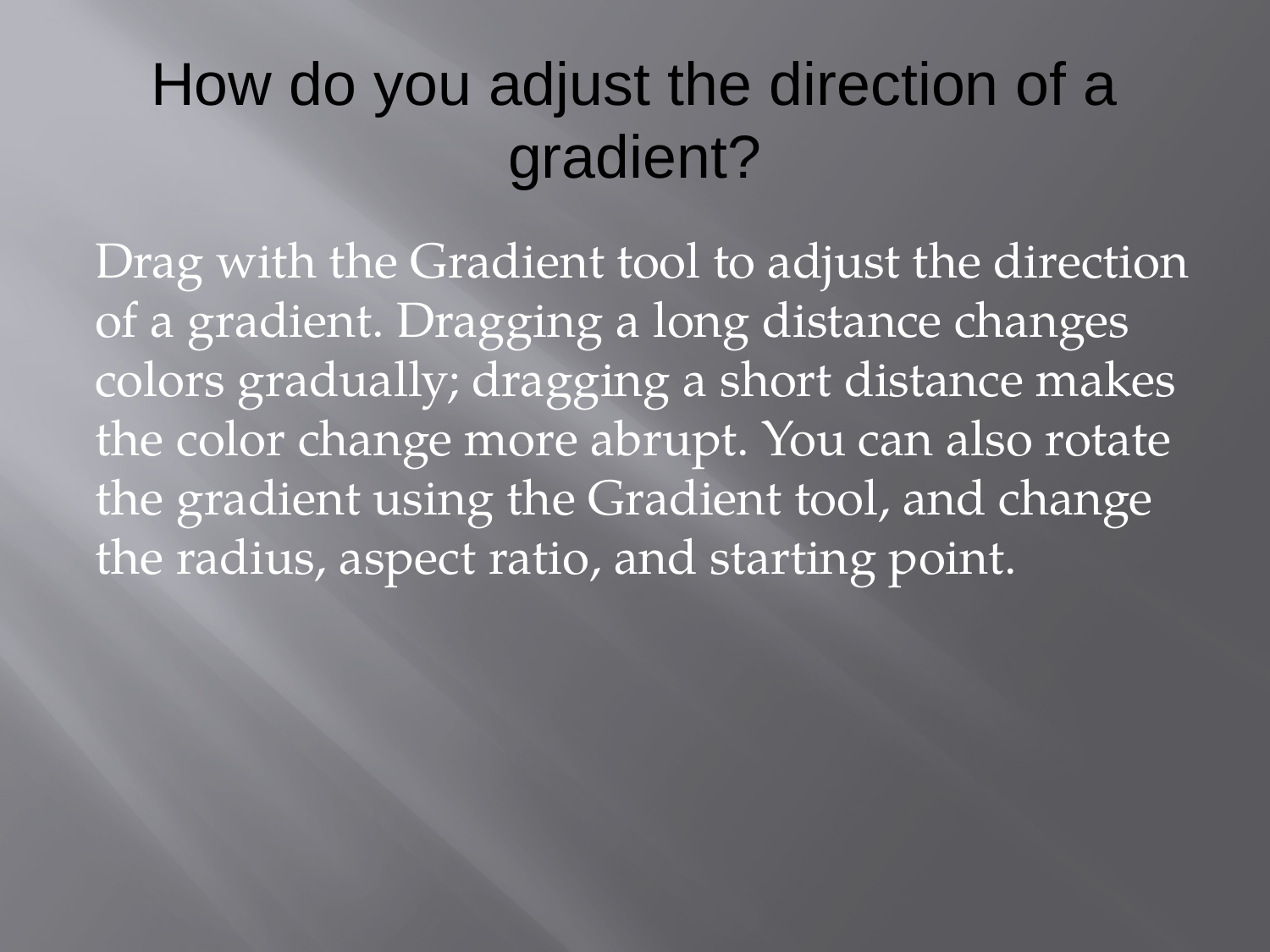

# How do you adjust the direction of a gradient?
Drag with the Gradient tool to adjust the direction of a gradient. Dragging a long distance changes colors gradually; dragging a short distance makes the color change more abrupt. You can also rotate the gradient using the Gradient tool, and change the radius, aspect ratio, and starting point.